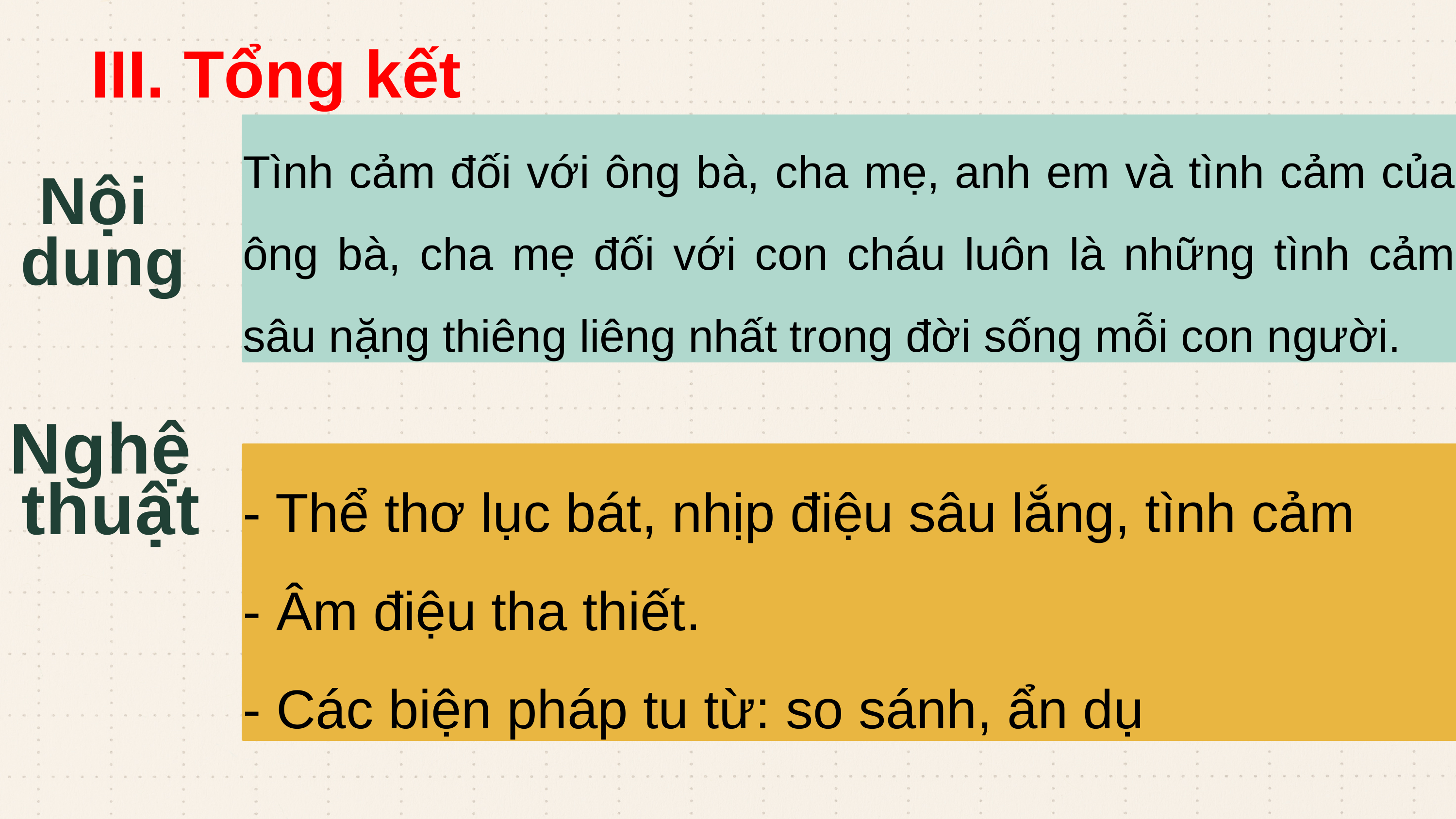

III. Tổng kết
Tình cảm đối với ông bà, cha mẹ, anh em và tình cảm của ông bà, cha mẹ đối với con cháu luôn là những tình cảm sâu nặng thiêng liêng nhất trong đời sống mỗi con người.
Nội

dung
- Thể thơ lục bát, nhịp điệu sâu lắng, tình cảm
- Âm điệu tha thiết.
- Các biện pháp tu từ: so sánh, ẩn dụ
Nghệ

thuật